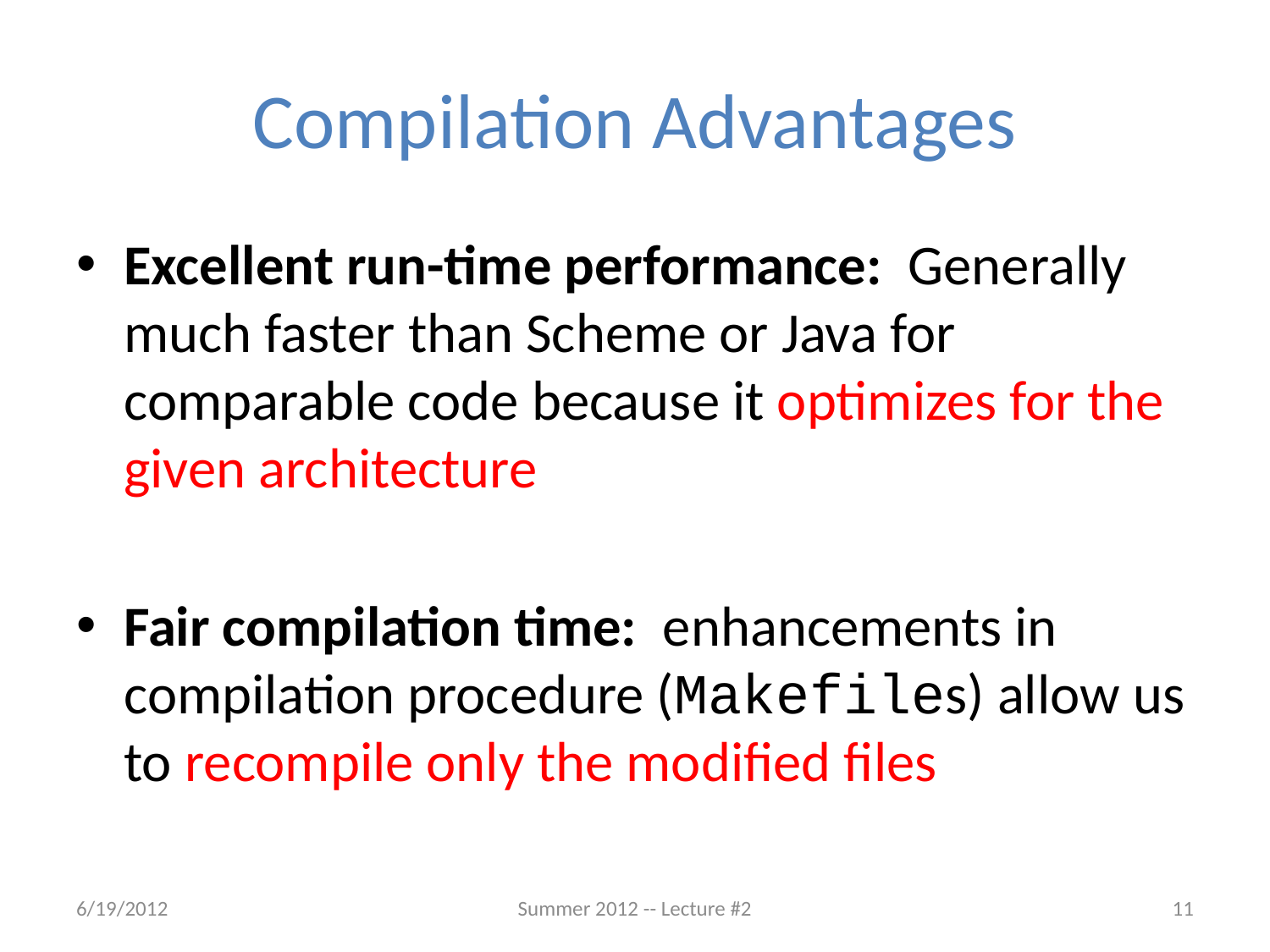

# Compilation Advantages
Excellent run-time performance:  Generally much faster than Scheme or Java for comparable code because it optimizes for the given architecture

Fair compilation time:  enhancements in compilation procedure (Makefiles) allow us to recompile only the modified files
6/19/2012
Summer 2012 -- Lecture #2
11